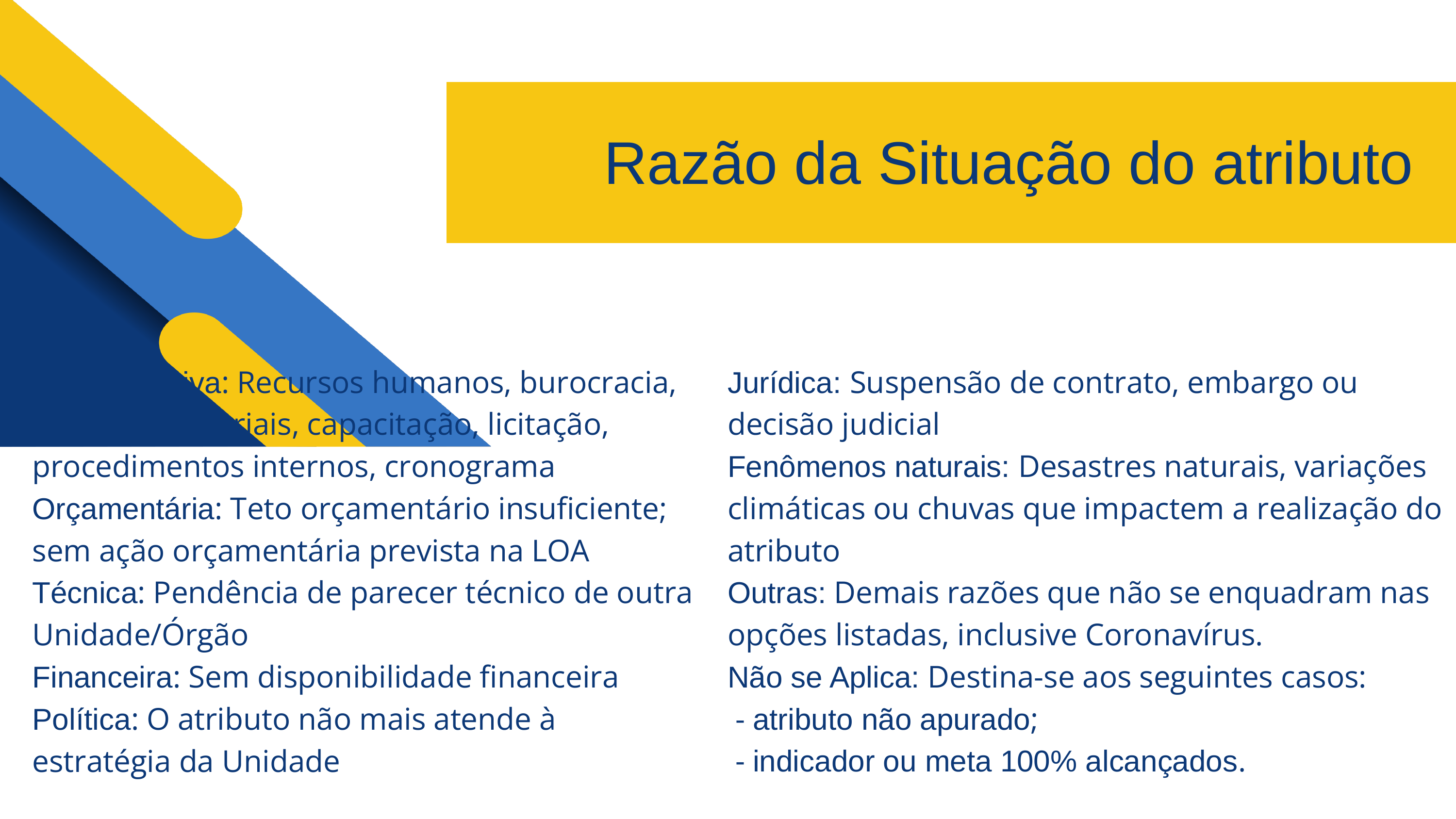

Razão da Situação do atributo
Administrativa: Recursos humanos, burocracia, recursos materiais, capacitação, licitação, procedimentos internos, cronograma
Orçamentária: Teto orçamentário insuficiente; sem ação orçamentária prevista na LOA
Técnica: Pendência de parecer técnico de outra Unidade/Órgão
Financeira: Sem disponibilidade financeira
Política: O atributo não mais atende à estratégia da Unidade

Jurídica: Suspensão de contrato, embargo ou decisão judicial
Fenômenos naturais: Desastres naturais, variações climáticas ou chuvas que impactem a realização do atributo
Outras: Demais razões que não se enquadram nas opções listadas, inclusive Coronavírus.
Não se Aplica: Destina-se aos seguintes casos:
 - atributo não apurado;
 - indicador ou meta 100% alcançados.